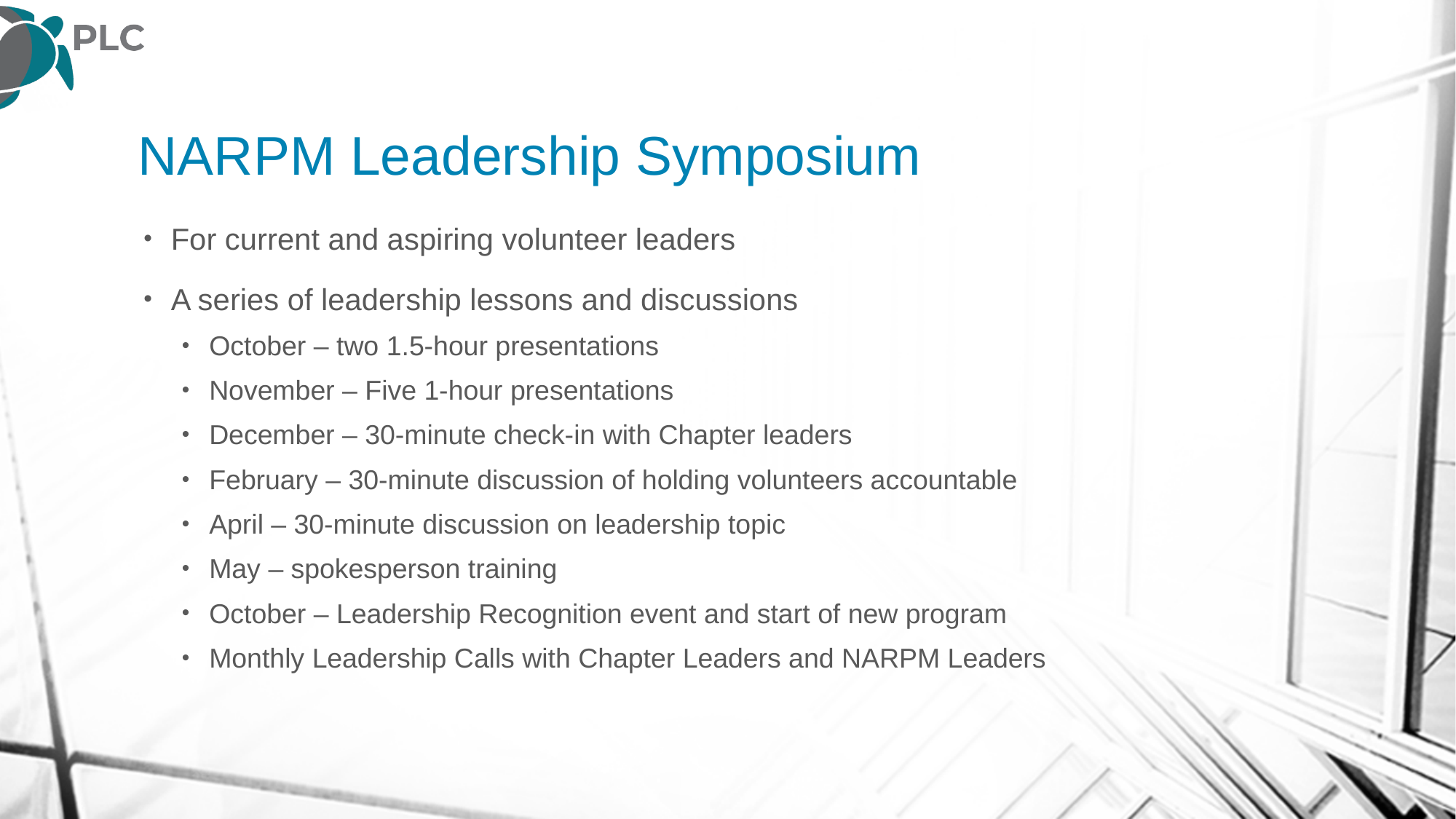

# NARPM Leadership Symposium
For current and aspiring volunteer leaders
A series of leadership lessons and discussions
October – two 1.5-hour presentations
November – Five 1-hour presentations
December – 30-minute check-in with Chapter leaders
February – 30-minute discussion of holding volunteers accountable
April – 30-minute discussion on leadership topic
May – spokesperson training
October – Leadership Recognition event and start of new program
Monthly Leadership Calls with Chapter Leaders and NARPM Leaders